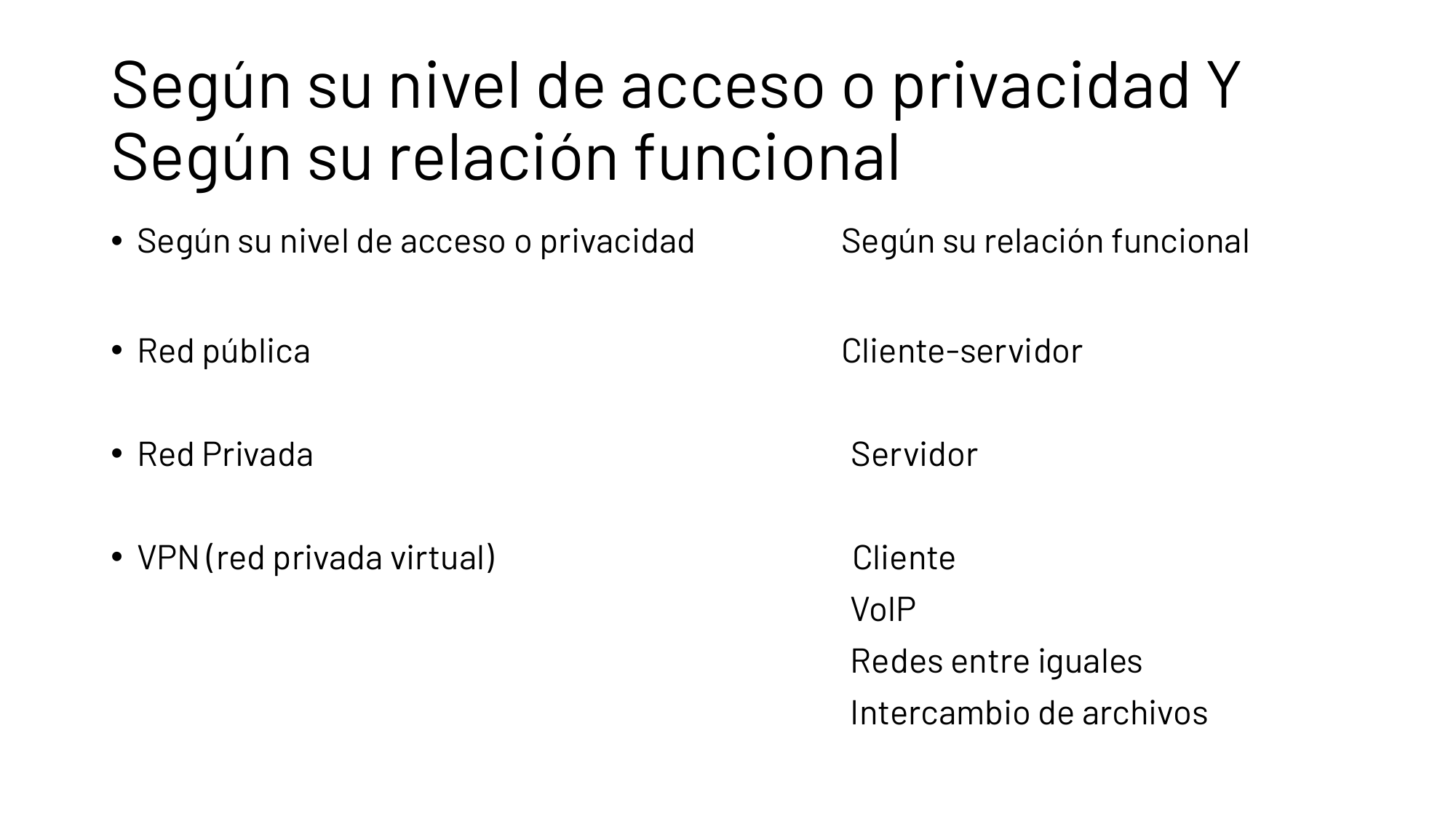

# Según su nivel de acceso o privacidad Y Según su relación funcional
Según su nivel de acceso o privacidad                     Según su relación funcional

Red pública                                                                             Cliente-servidor

Red Privada                                                                              Servidor

VPN (red privada virtual)                                                    Cliente
                                                                                                           VolP
                                                                                                           Redes entre iguales
                                                                                                           Intercambio de archivos